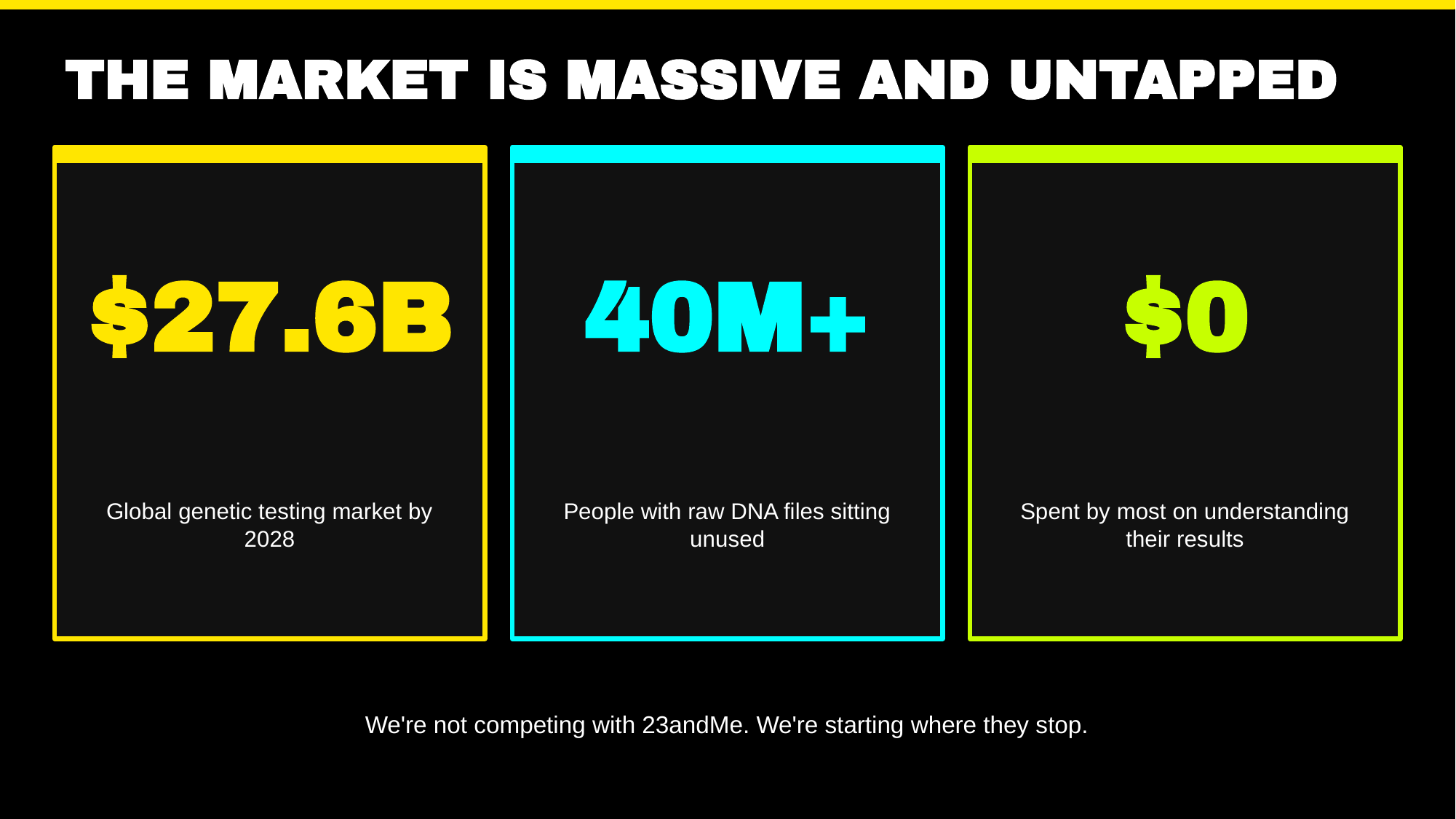

THE MARKET IS MASSIVE AND UNTAPPED

$27.6B
40M+
$0
Global genetic testing market by 2028
People with raw DNA files sitting unused
Spent by most on understanding their results
We're not competing with 23andMe. We're starting where they stop.